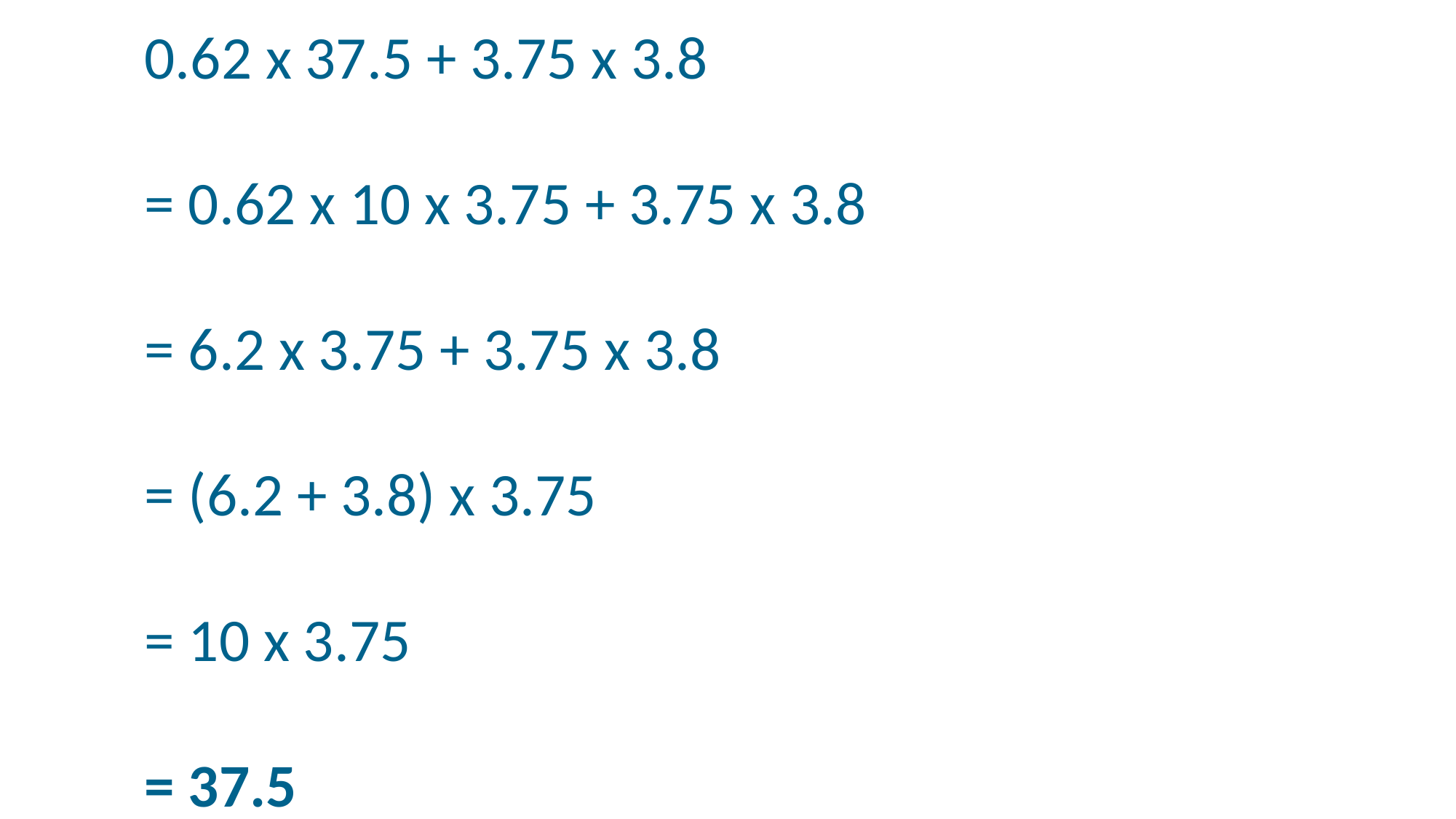

0.62 x 37.5 + 3.75 x 3.8

= 0.62 x 10 x 3.75 + 3.75 x 3.8

= 6.2 x 3.75 + 3.75 x 3.8

= (6.2 + 3.8) x 3.75

= 10 x 3.75

= 37.5